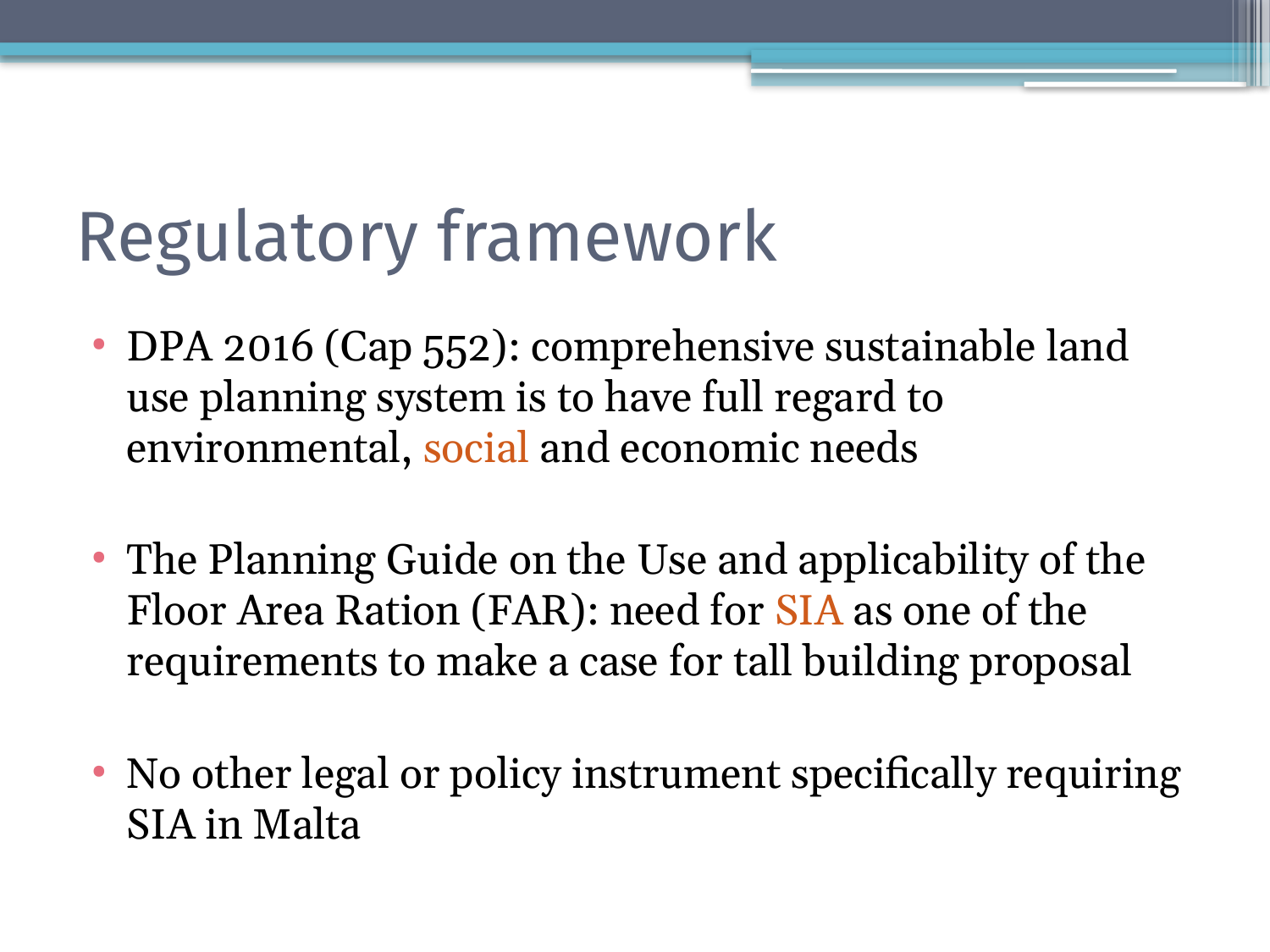

# Regulatory framework
DPA 2016 (Cap 552): comprehensive sustainable land use planning system is to have full regard to environmental, social and economic needs

The Planning Guide on the Use and applicability of the Floor Area Ration (FAR): need for SIA as one of the requirements to make a case for tall building proposal

No other legal or policy instrument specifically requiring SIA in Malta